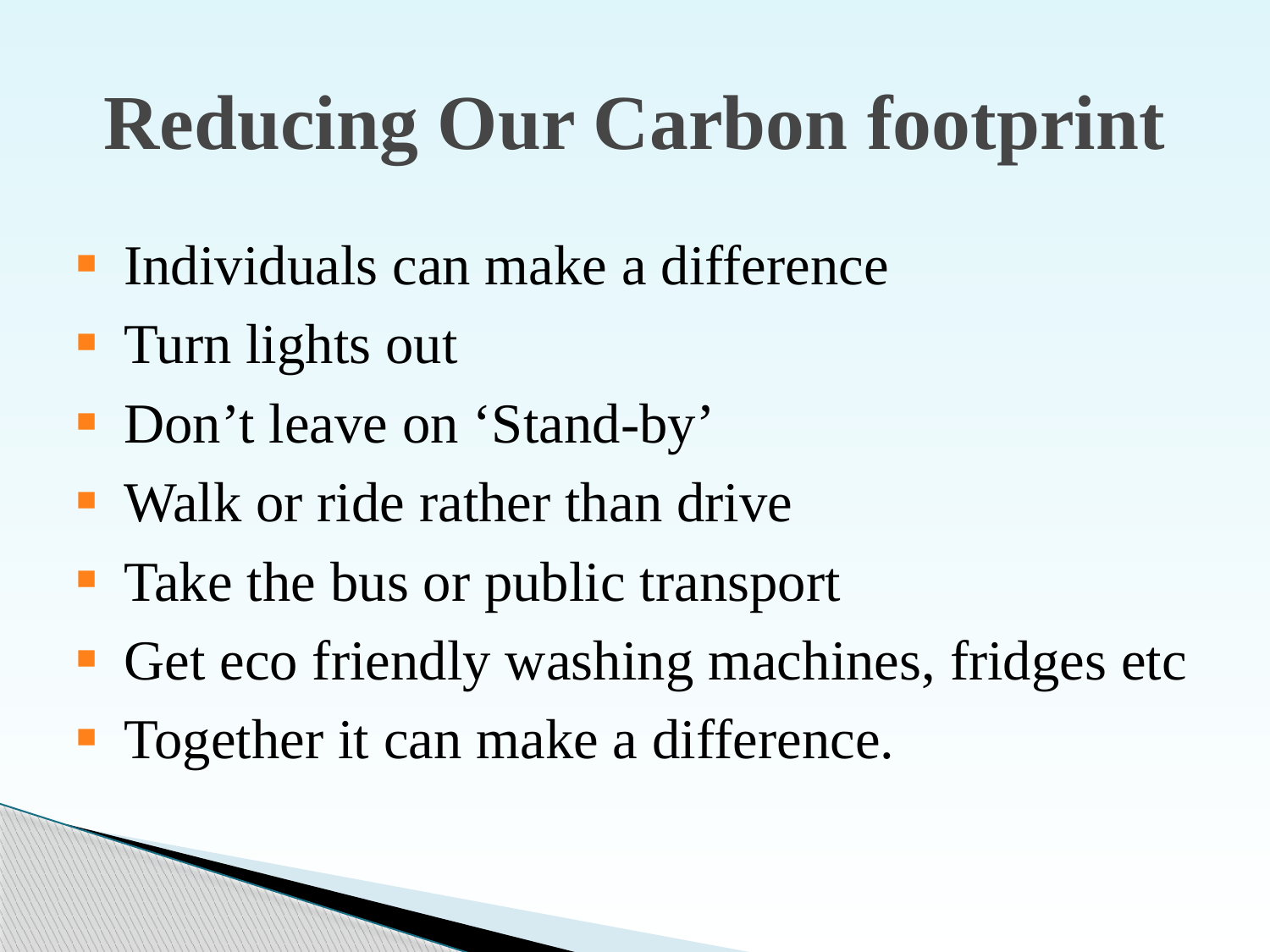

Reducing Our Carbon footprint
Individuals can make a difference
Turn lights out
Don’t leave on ‘Stand-by’
Walk or ride rather than drive
Take the bus or public transport
Get eco friendly washing machines, fridges etc
Together it can make a difference.